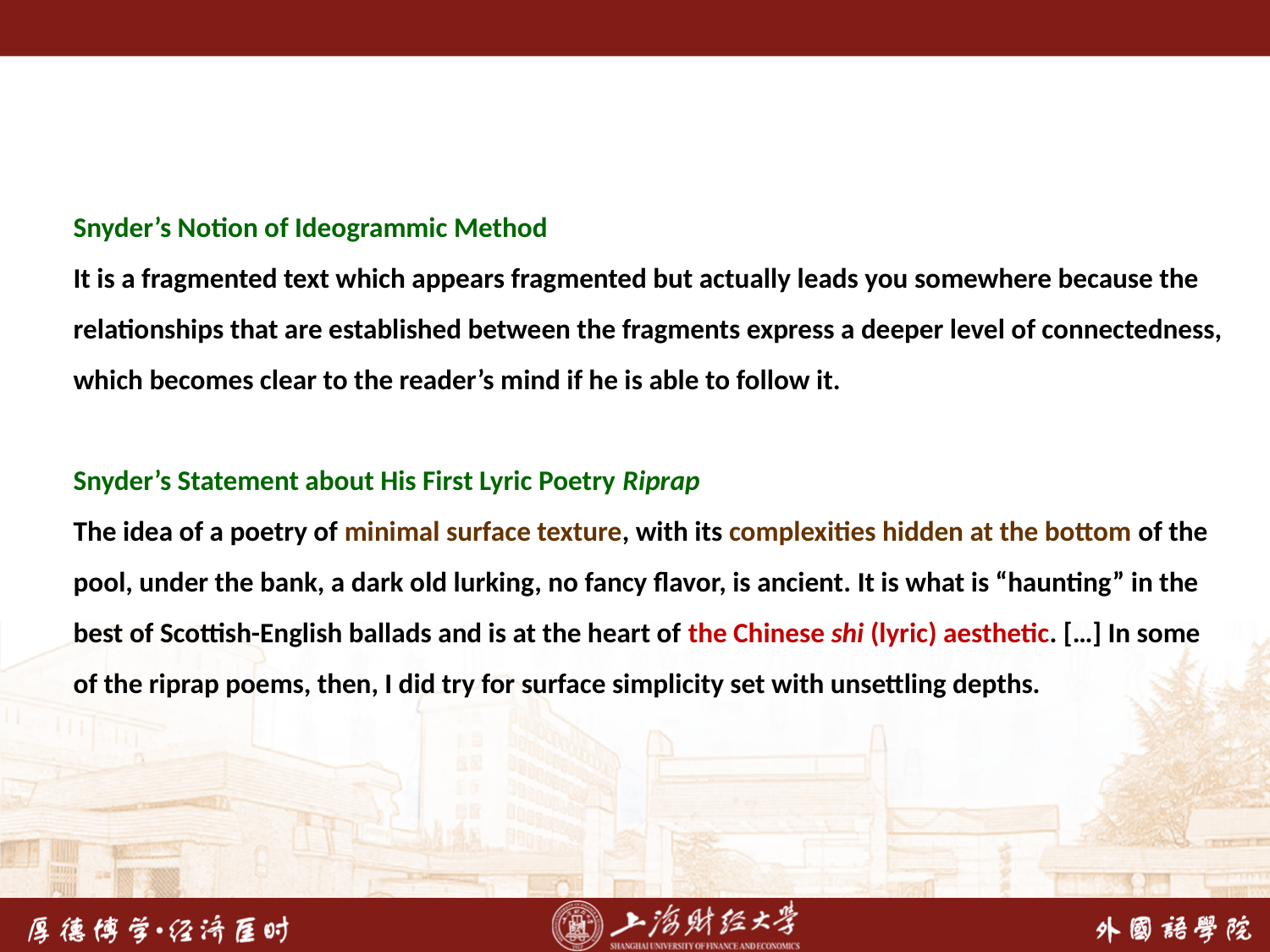

Snyder’s Notion of Ideogrammic Method
It is a fragmented text which appears fragmented but actually leads you somewhere because the relationships that are established between the fragments express a deeper level of connectedness, which becomes clear to the reader’s mind if he is able to follow it.

Snyder’s Statement about His First Lyric Poetry Riprap
The idea of a poetry of minimal surface texture, with its complexities hidden at the bottom of the pool, under the bank, a dark old lurking, no fancy flavor, is ancient. It is what is “haunting” in the best of Scottish-English ballads and is at the heart of the Chinese shi (lyric) aesthetic. […] In some of the riprap poems, then, I did try for surface simplicity set with unsettling depths.